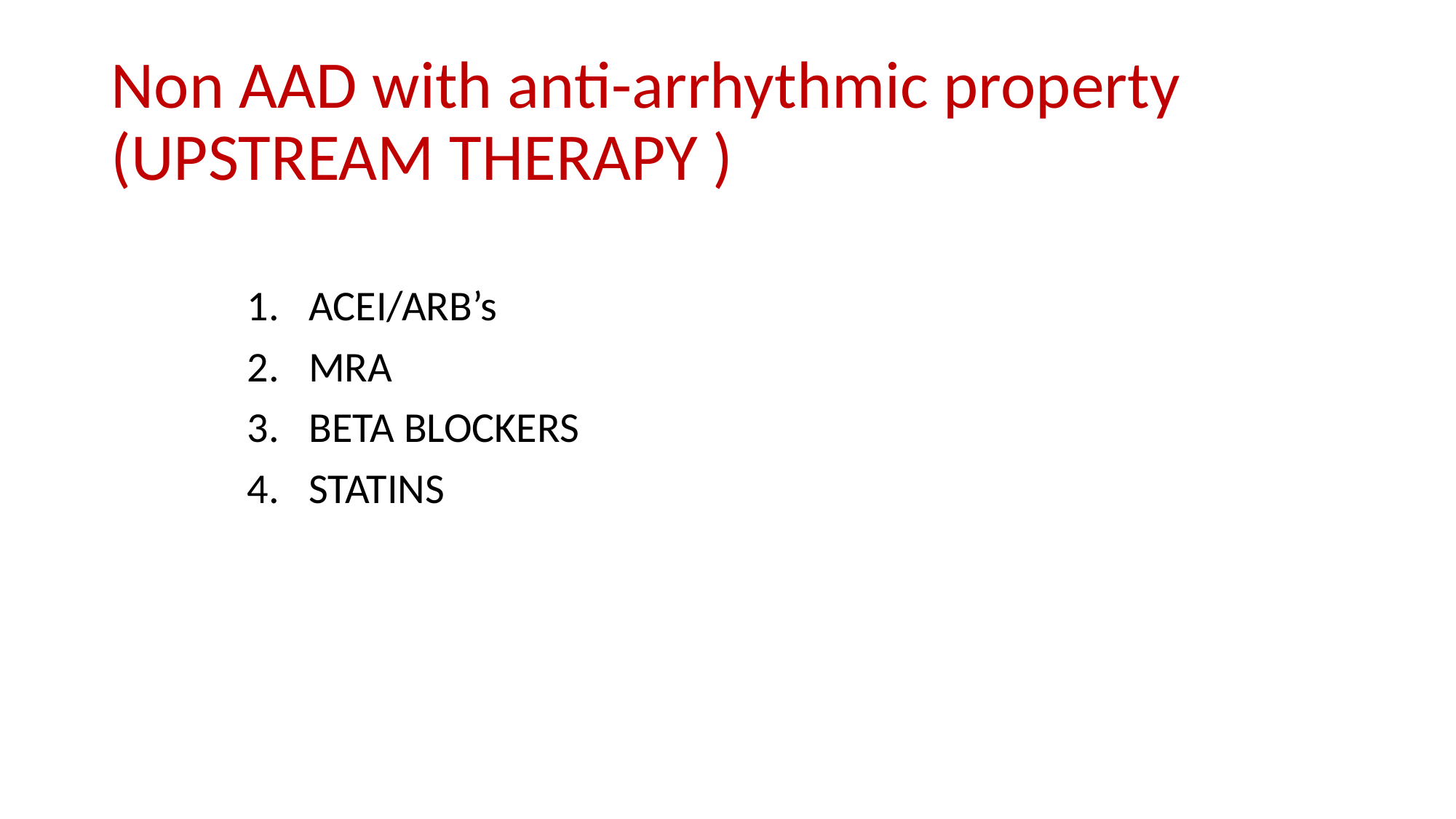

# Non AAD with anti-arrhythmic property (UPSTREAM THERAPY )
ACEI/ARB’s
MRA
BETA BLOCKERS
STATINS